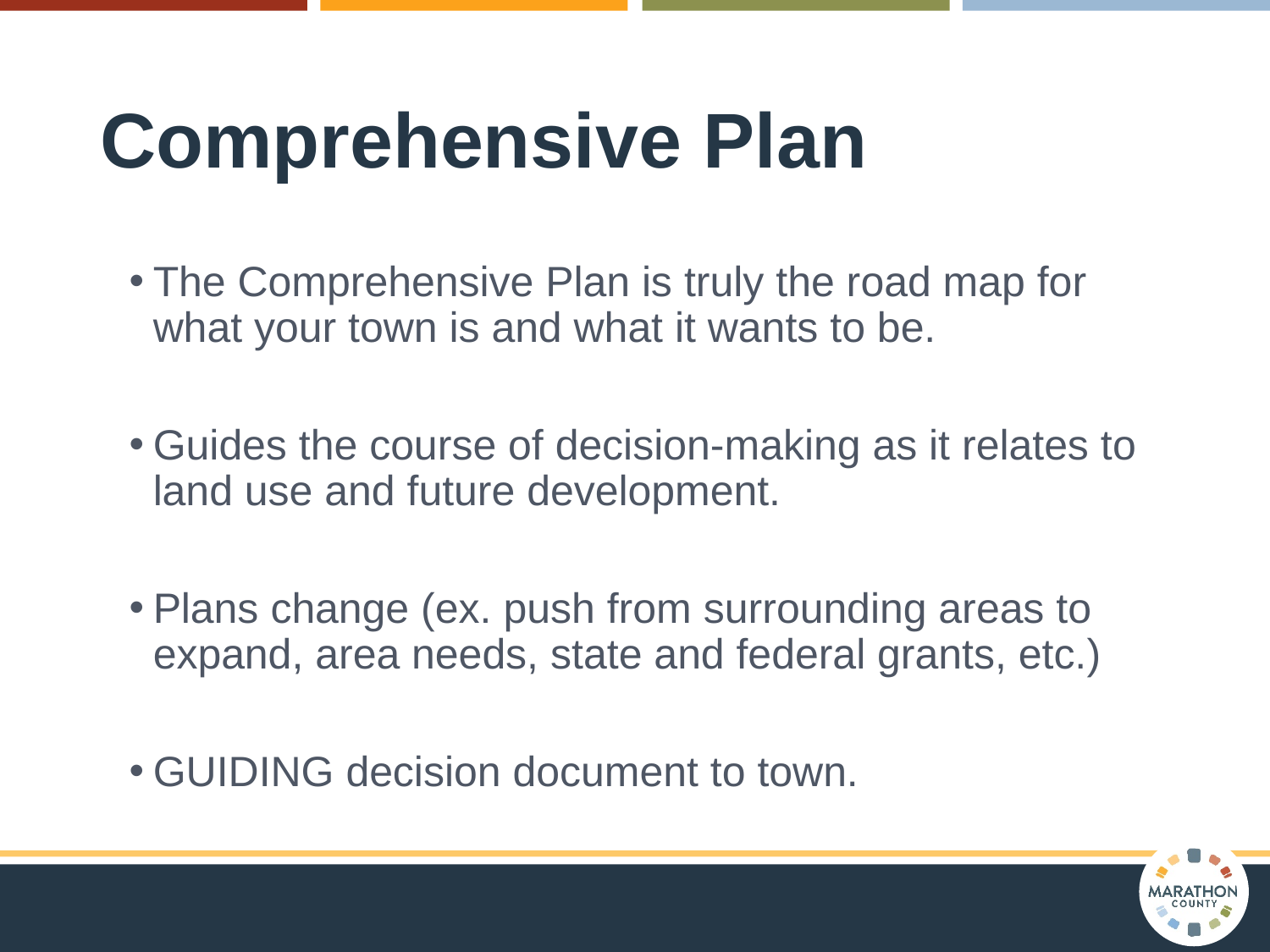

# Comprehensive Plan
The Comprehensive Plan is truly the road map for what your town is and what it wants to be.

Guides the course of decision-making as it relates to land use and future development.

Plans change (ex. push from surrounding areas to expand, area needs, state and federal grants, etc.)

GUIDING decision document to town.